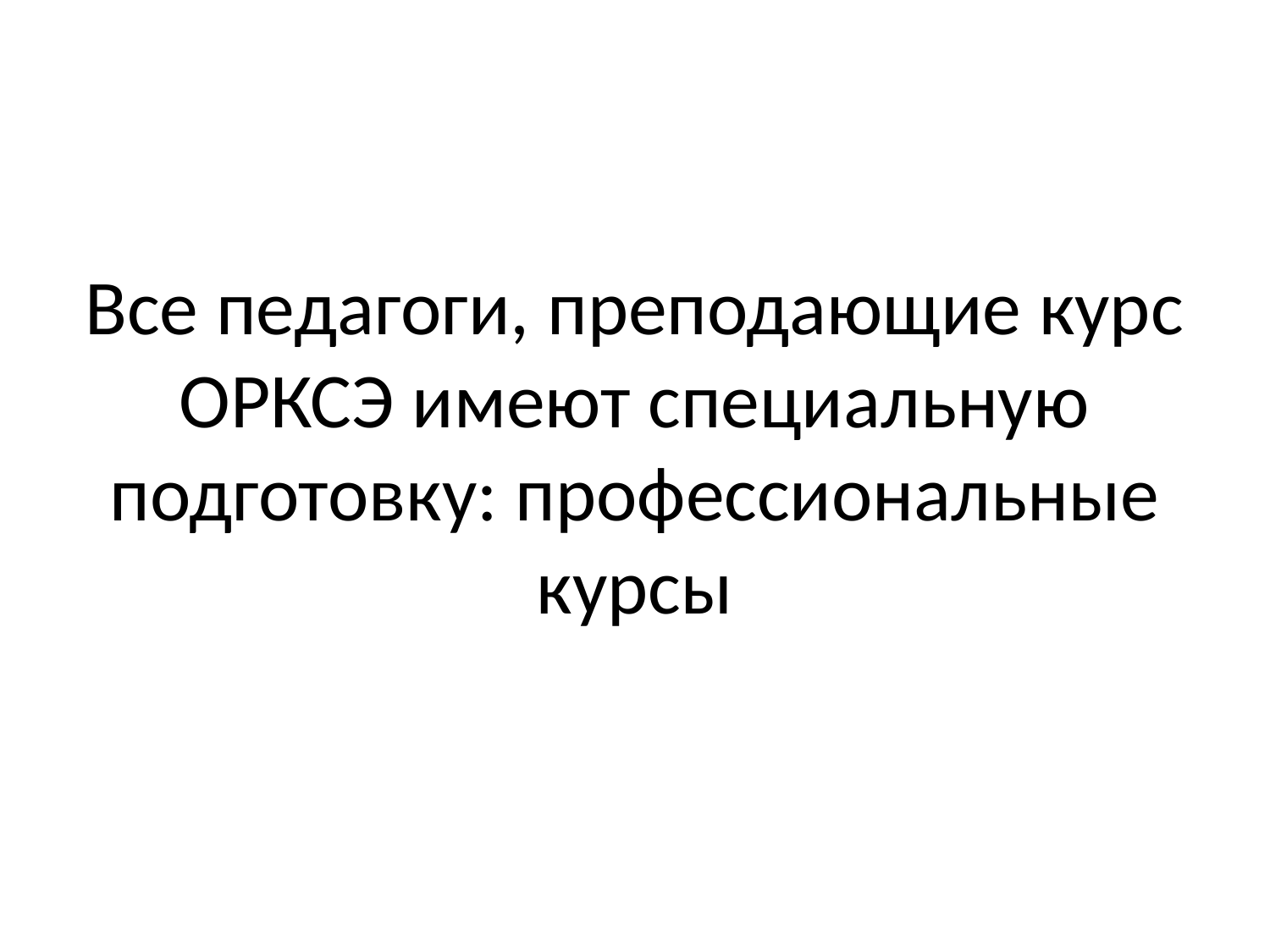

# Все педагоги, преподающие курс ОРКСЭ имеют специальную подготовку: профессиональные курсы